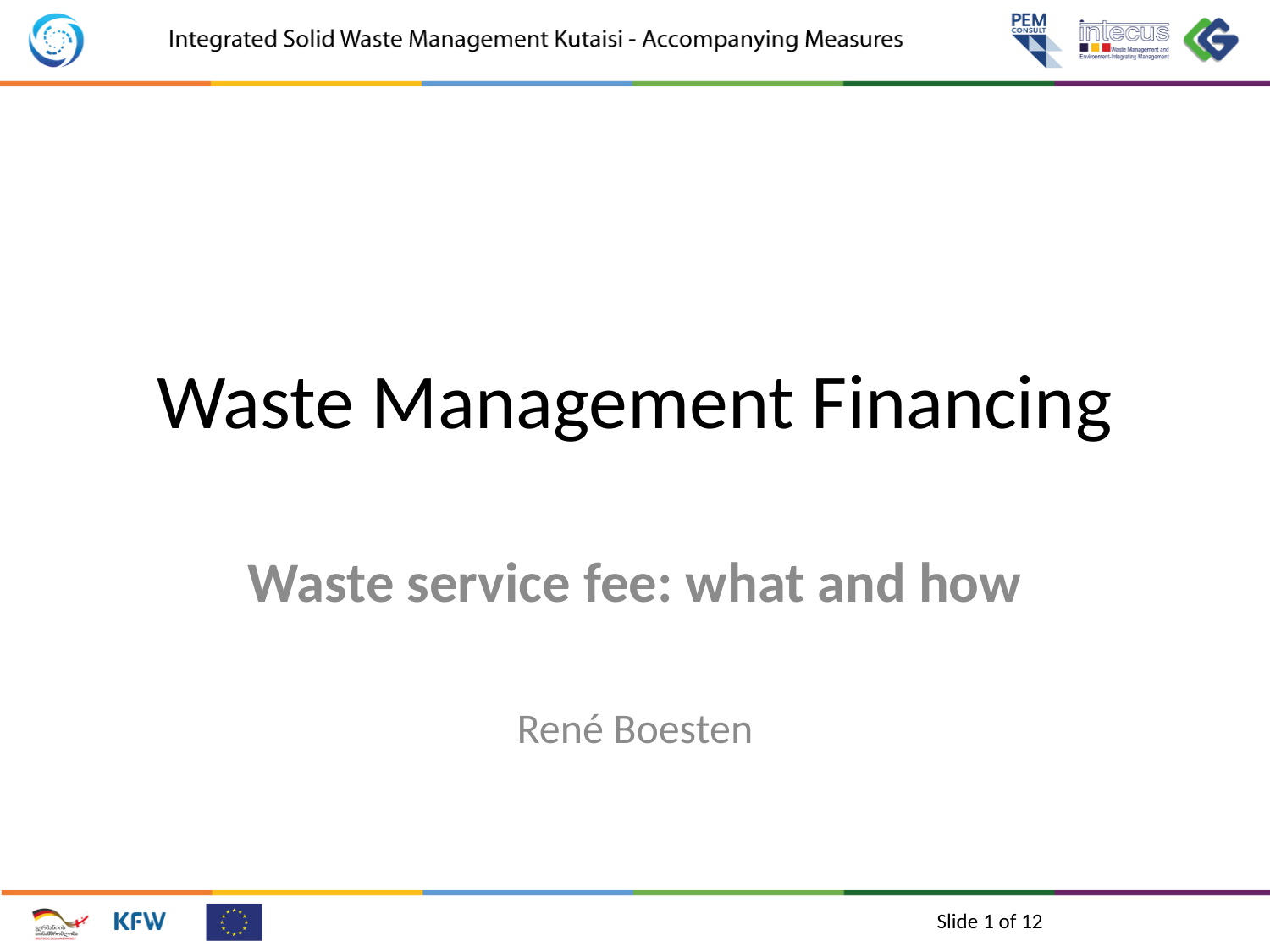

# Waste Management Financing
Waste service fee: what and how

René Boesten